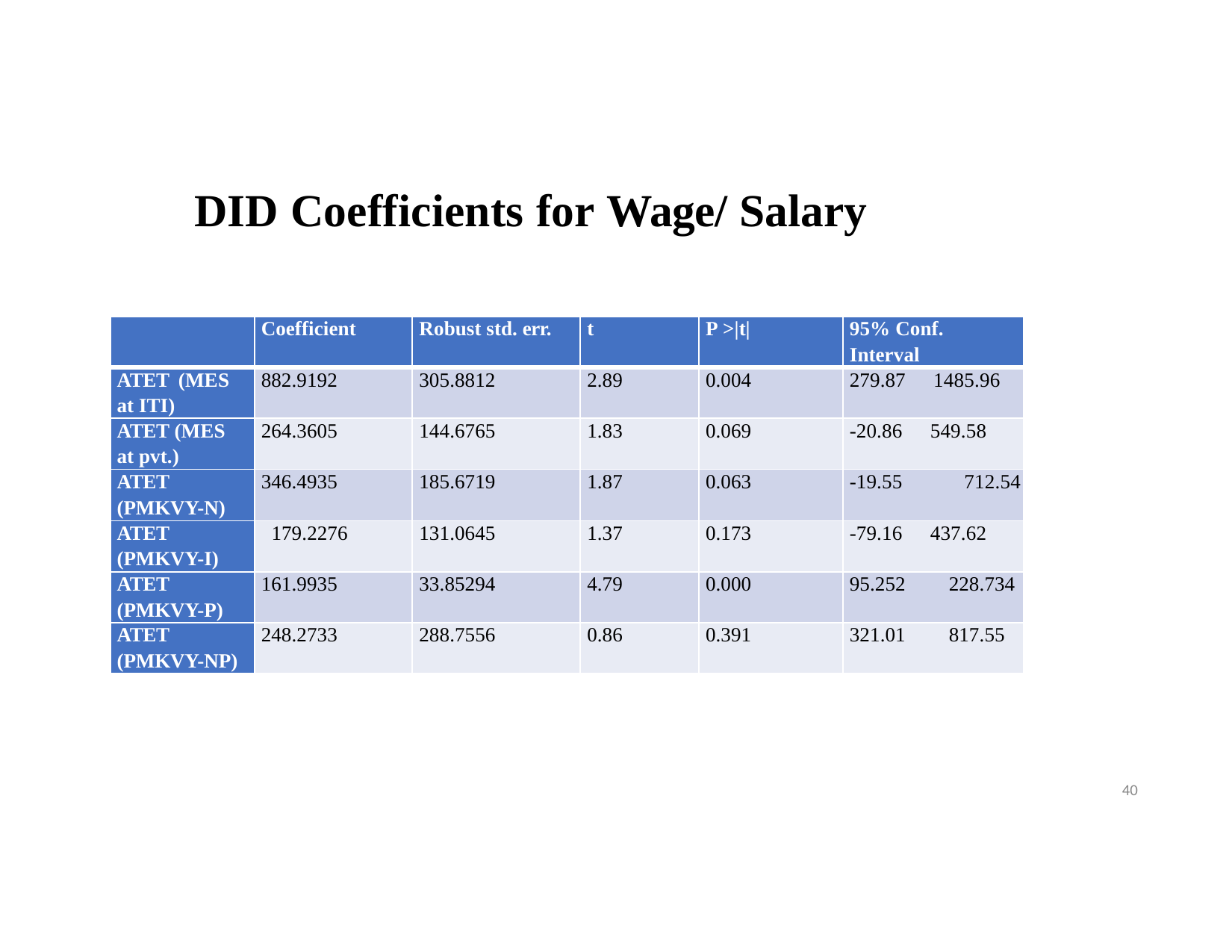

# DID Coefficients for Wage/ Salary
|  | Coefficient | Robust std. err. | t | P >|t| | 95% Conf. Interval |
| --- | --- | --- | --- | --- | --- |
| ATET (MES at ITI) | 882.9192 | 305.8812 | 2.89 | 0.004 | 279.87 1485.96 |
| ATET (MES at pvt.) | 264.3605 | 144.6765 | 1.83 | 0.069 | -20.86 549.58 |
| ATET (PMKVY-N) | 346.4935 | 185.6719 | 1.87 | 0.063 | -19.55 712.54 |
| ATET (PMKVY-I) | 179.2276 | 131.0645 | 1.37 | 0.173 | -79.16 437.62 |
| ATET (PMKVY-P) | 161.9935 | 33.85294 | 4.79 | 0.000 | 95.252 228.734 |
| ATET (PMKVY-NP) | 248.2733 | 288.7556 | 0.86 | 0.391 | 321.01 817.55 |
40